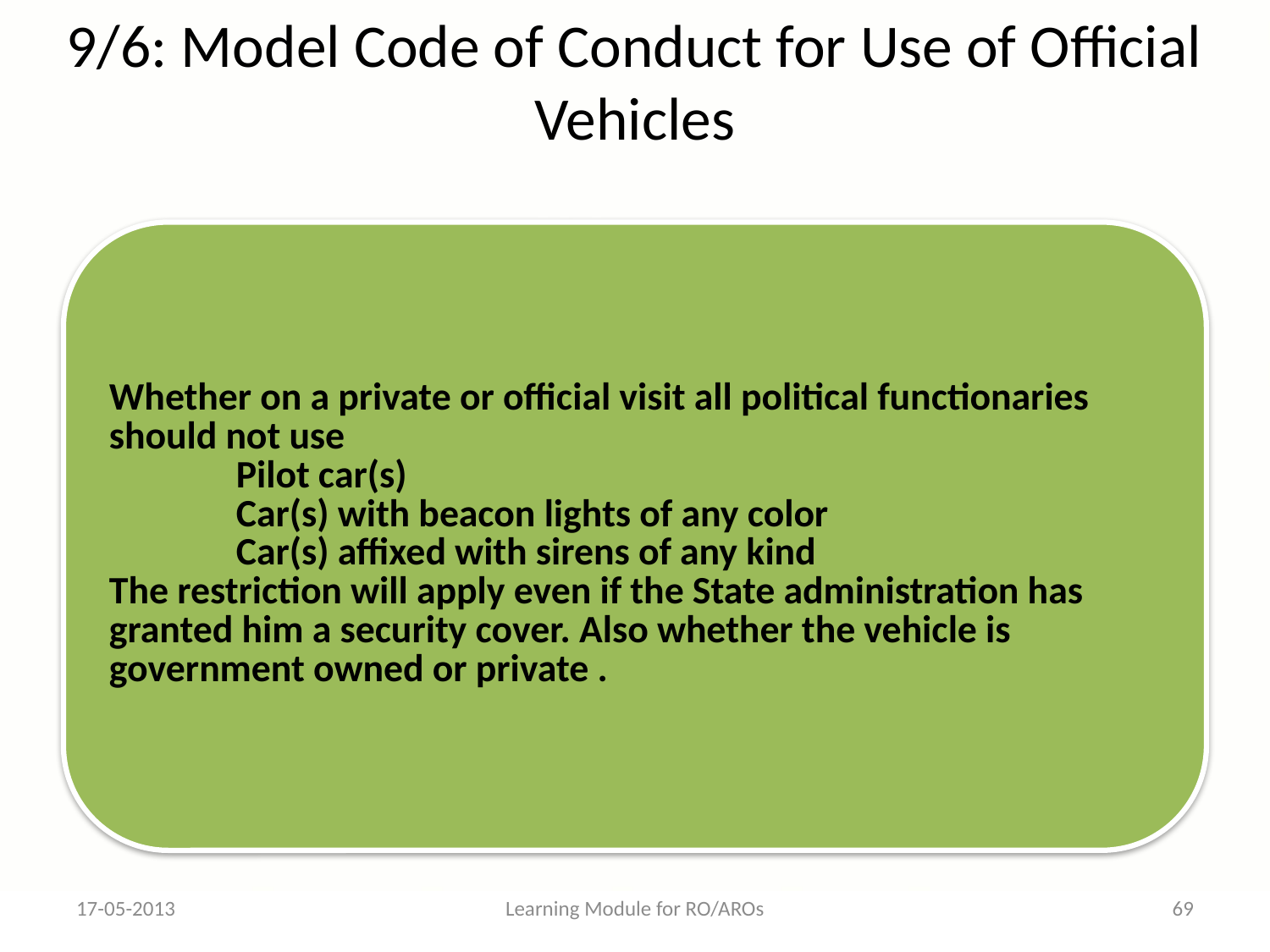

# 9/6: Model Code of Conduct for Use of Official Vehicles
Whether on a private or official visit all political functionaries should not use
	Pilot car(s)
 	Car(s) with beacon lights of any color
	Car(s) affixed with sirens of any kind
The restriction will apply even if the State administration has granted him a security cover. Also whether the vehicle is government owned or private .
17-05-2013
Learning Module for RO/AROs
69